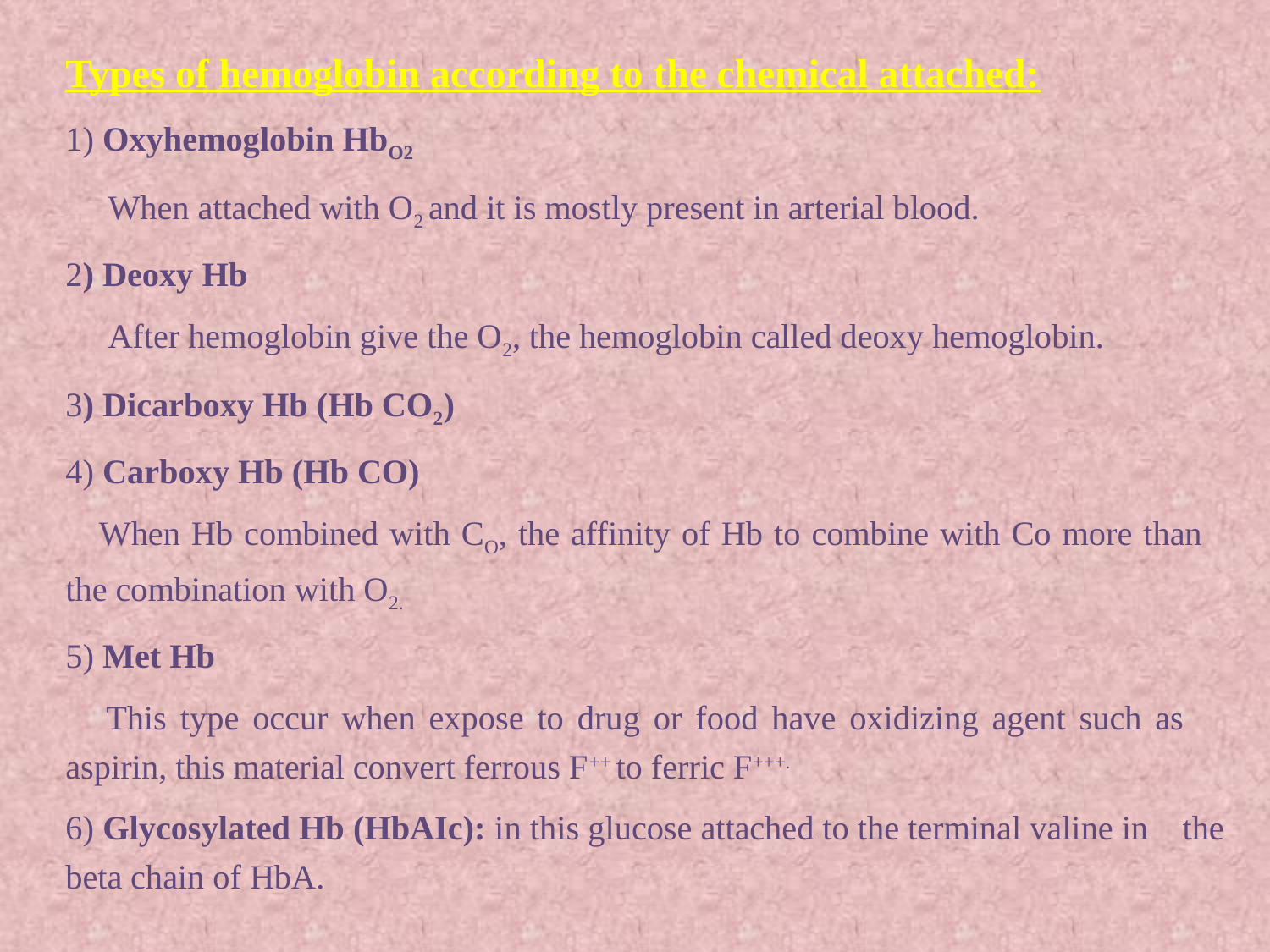

Types of hemoglobin according to the chemical attached:
1) Oxyhemoglobin HbO2
     When attached with O2 and it is mostly present in arterial blood.
2) Deoxy Hb
     After hemoglobin give the O2, the hemoglobin called deoxy hemoglobin.
3) Dicarboxy Hb (Hb CO2)
4) Carboxy Hb (Hb CO)
   When Hb combined with CO, the affinity of Hb to combine with Co more than   the combination with O2.
5) Met Hb
   This type occur when expose to drug or food have oxidizing agent such as    aspirin, this material convert ferrous F++ to ferric F+++.
6) Glycosylated Hb (HbAIc): in this glucose attached to the terminal valine in    the beta chain of HbA.